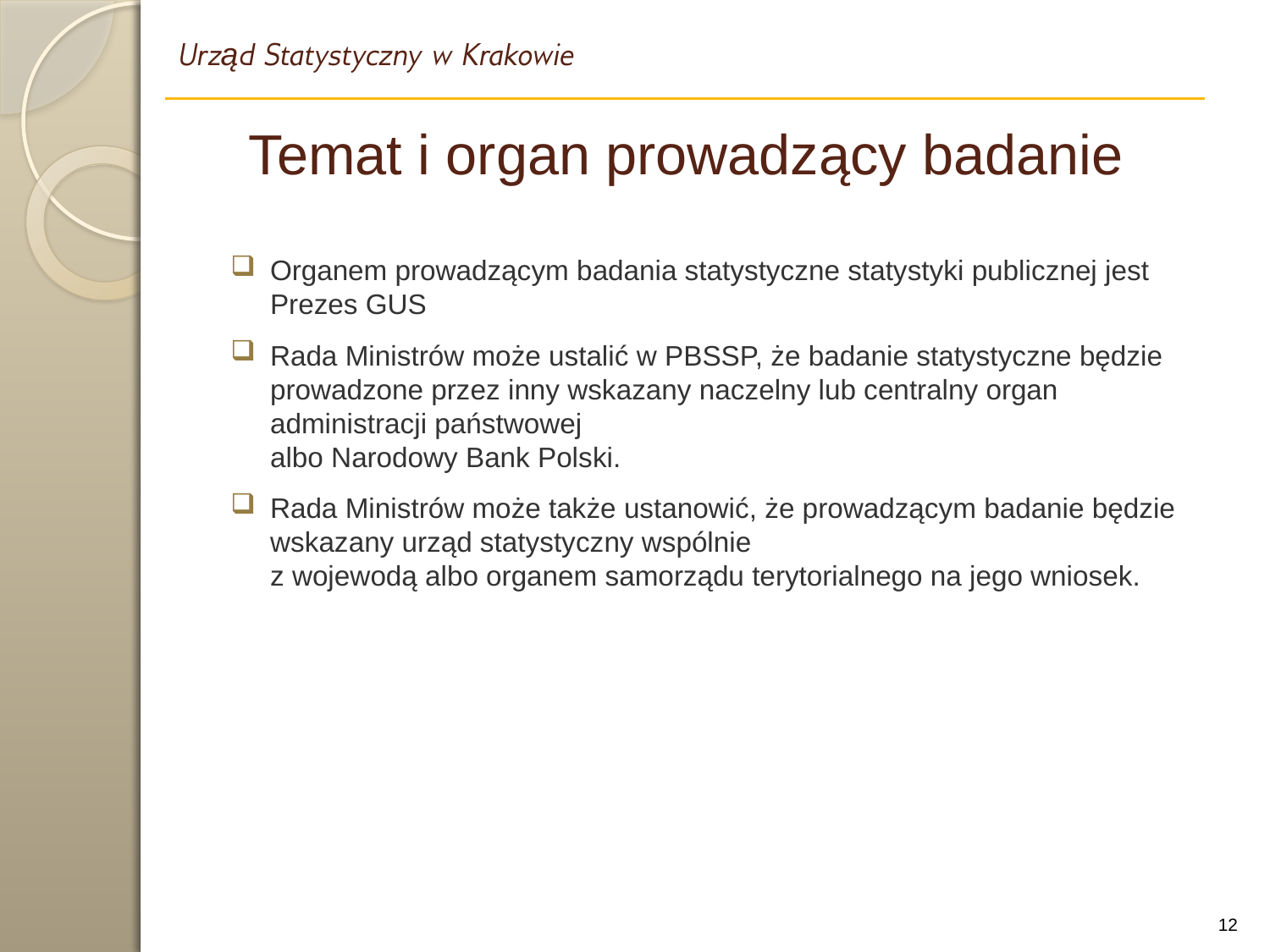

Urząd Statystyczny w Krakowie
Temat i organ prowadzący badanie
Organem prowadzącym badania statystyczne statystyki publicznej jest Prezes GUS
Rada Ministrów może ustalić w PBSSP, że badanie statystyczne będzie prowadzone przez inny wskazany naczelny lub centralny organ administracji państwowej
albo Narodowy Bank Polski.
Rada Ministrów może także ustanowić, że prowadzącym badanie będzie wskazany urząd statystyczny wspólnie
z wojewodą albo organem samorządu terytorialnego na jego wniosek.

12